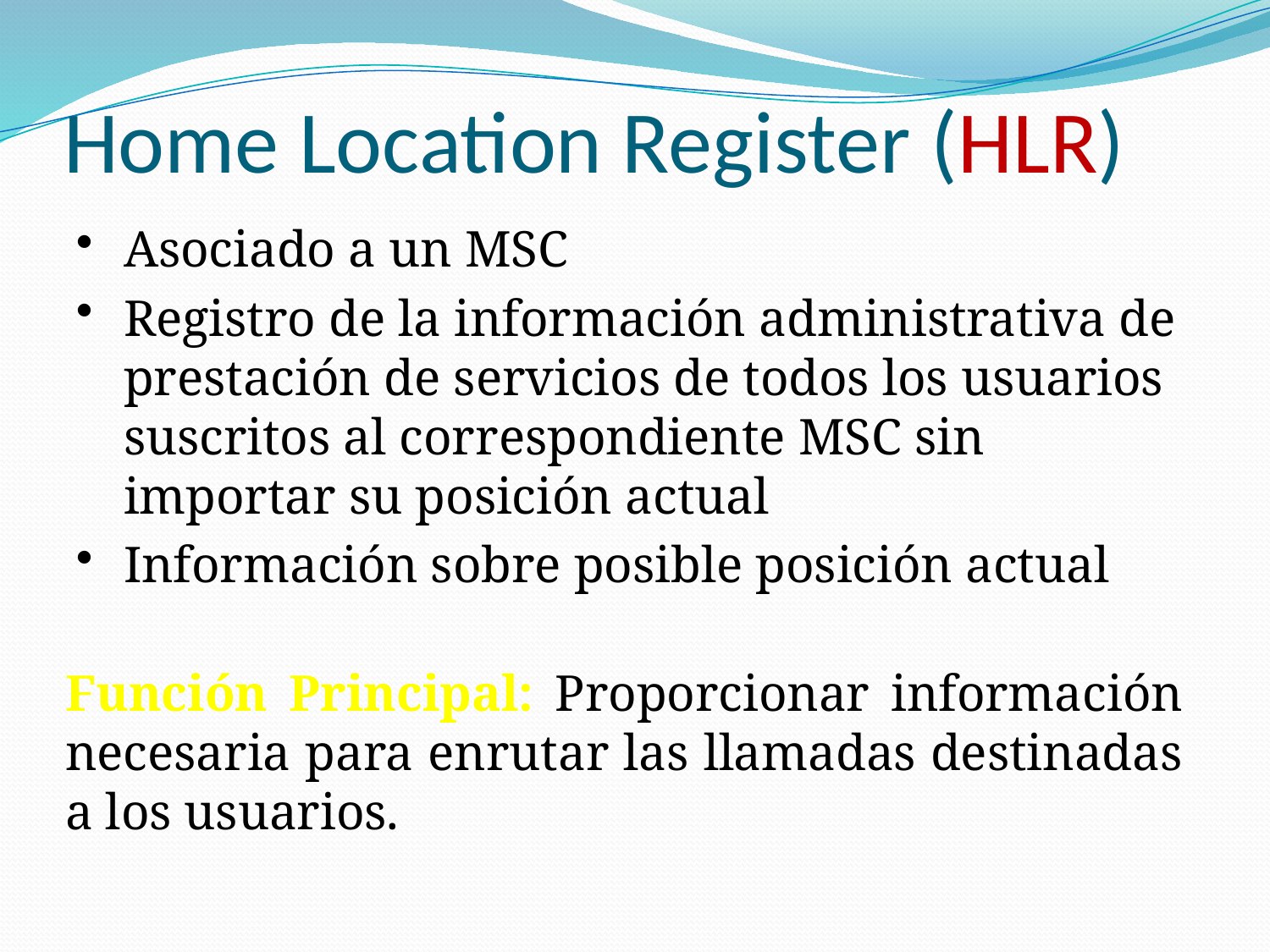

# Home Location Register (HLR)
Asociado a un MSC
Registro de la información administrativa de prestación de servicios de todos los usuarios suscritos al correspondiente MSC sin importar su posición actual
Información sobre posible posición actual

Función Principal: Proporcionar información necesaria para enrutar las llamadas destinadas a los usuarios.